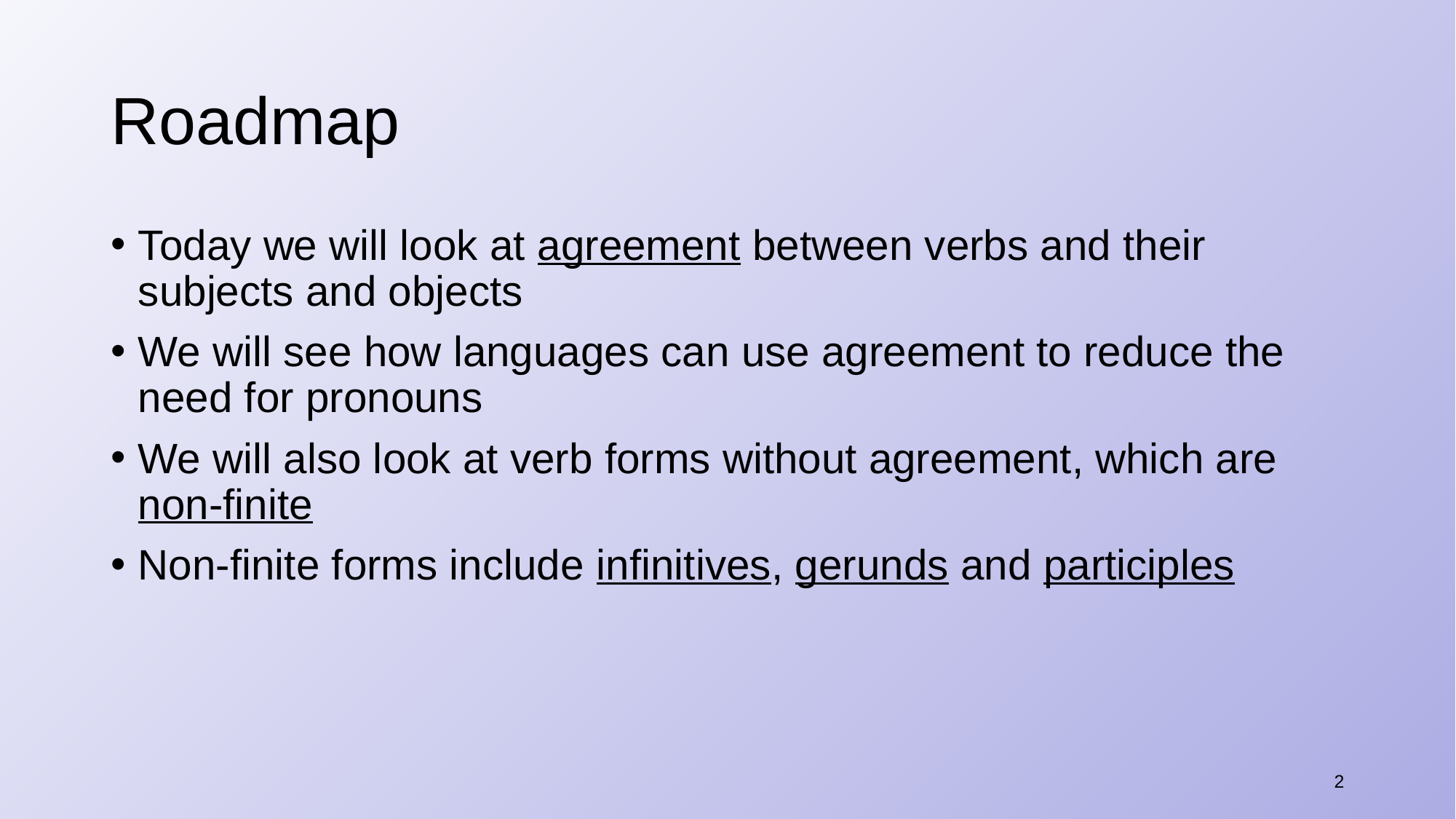

# Roadmap
Today we will look at agreement between verbs and their subjects and objects
We will see how languages can use agreement to reduce the need for pronouns
We will also look at verb forms without agreement, which are non-finite
Non-finite forms include infinitives, gerunds and participles
2